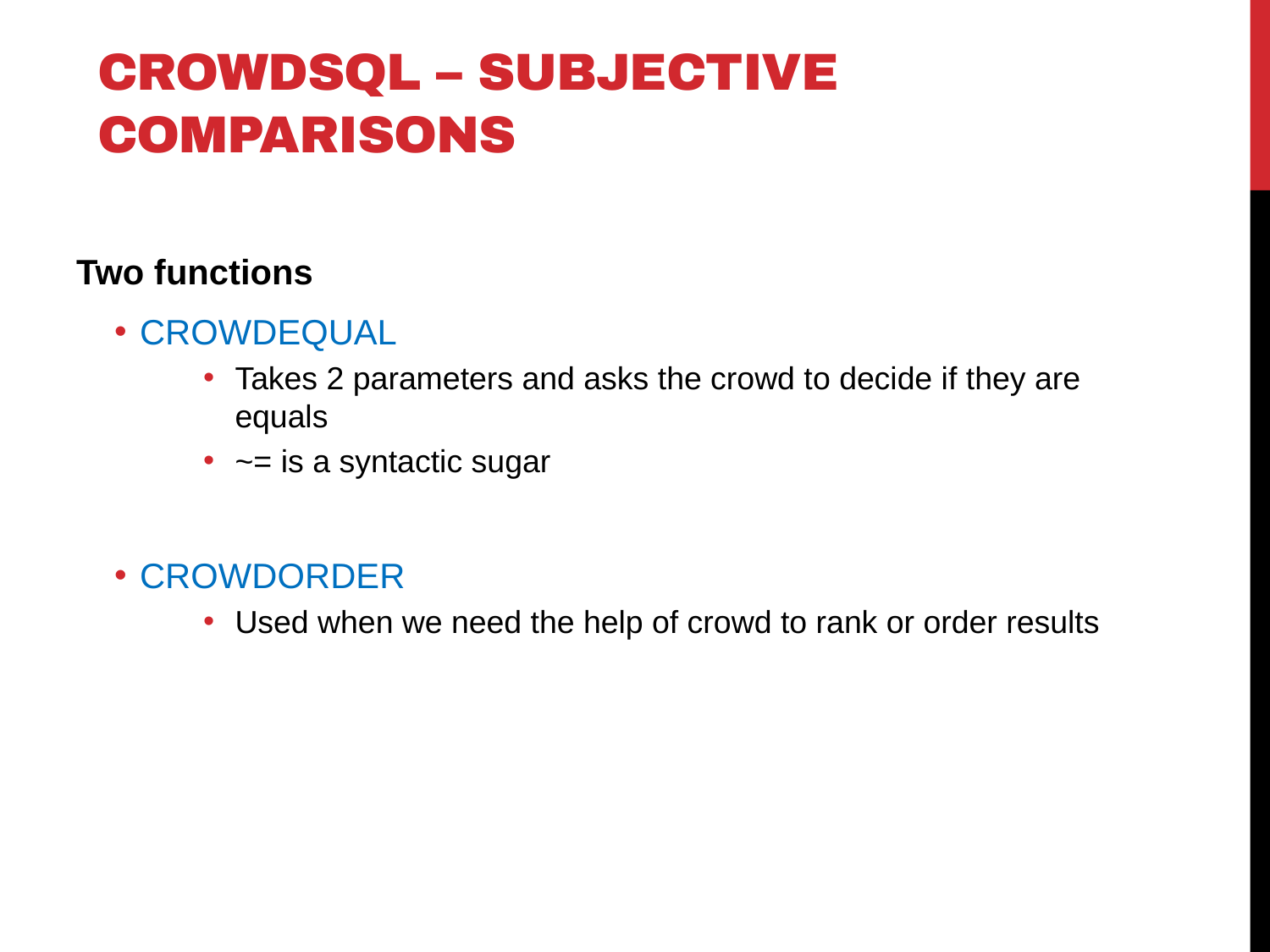

# CrowdSQL – Subjective comparisons
Two functions
CROWDEQUAL
Takes 2 parameters and asks the crowd to decide if they are equals
~= is a syntactic sugar

CROWDORDER
Used when we need the help of crowd to rank or order results